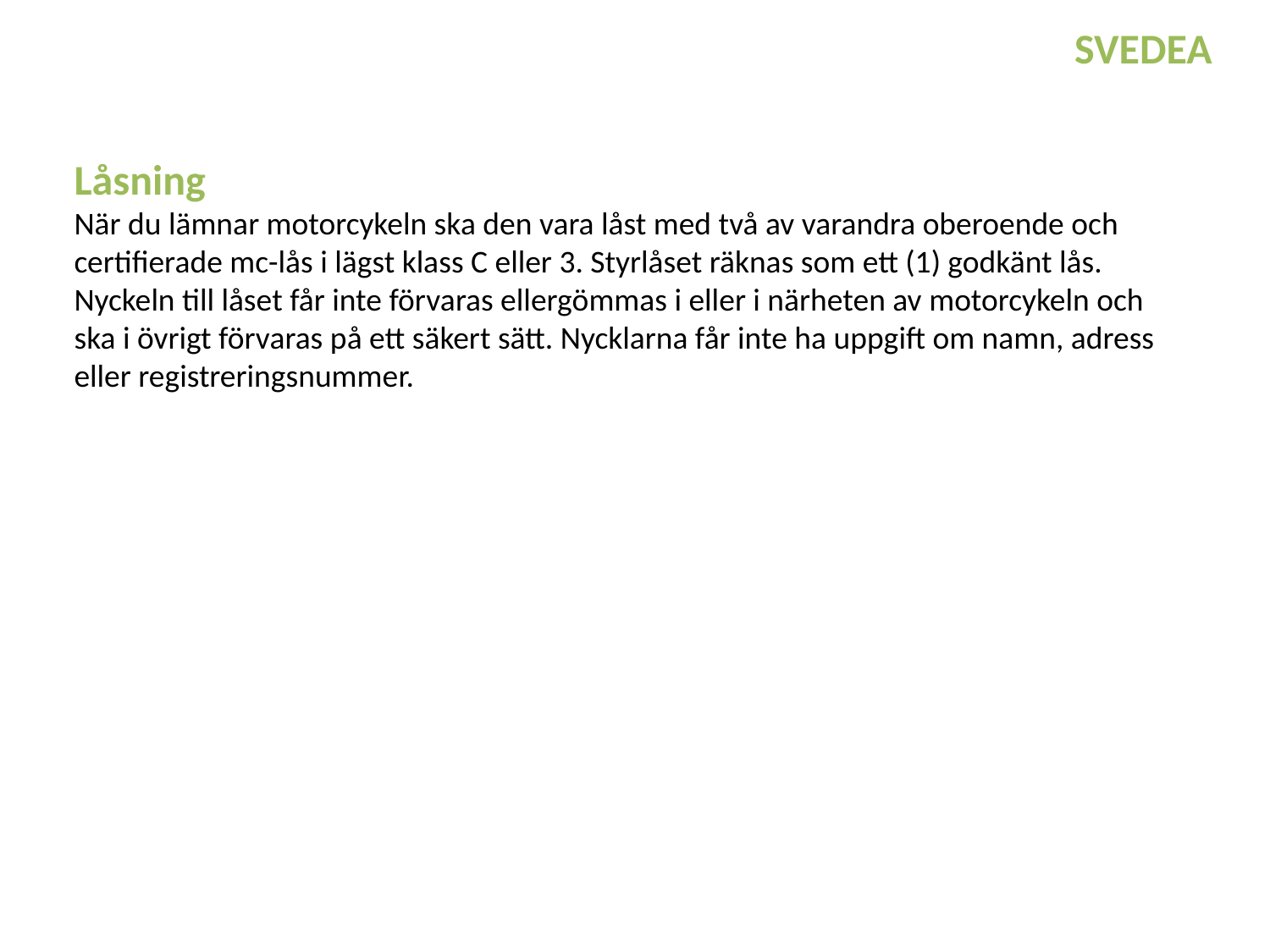

SVEDEA
Låsning
När du lämnar motorcykeln ska den vara låst med två av varandra oberoende och certifierade mc-lås i lägst klass C eller 3. Styrlåset räknas som ett (1) godkänt lås. Nyckeln till låset får inte förvaras ellergömmas i eller i närheten av motorcykeln och ska i övrigt förvaras på ett säkert sätt. Nycklarna får inte ha uppgift om namn, adress eller registreringsnummer.